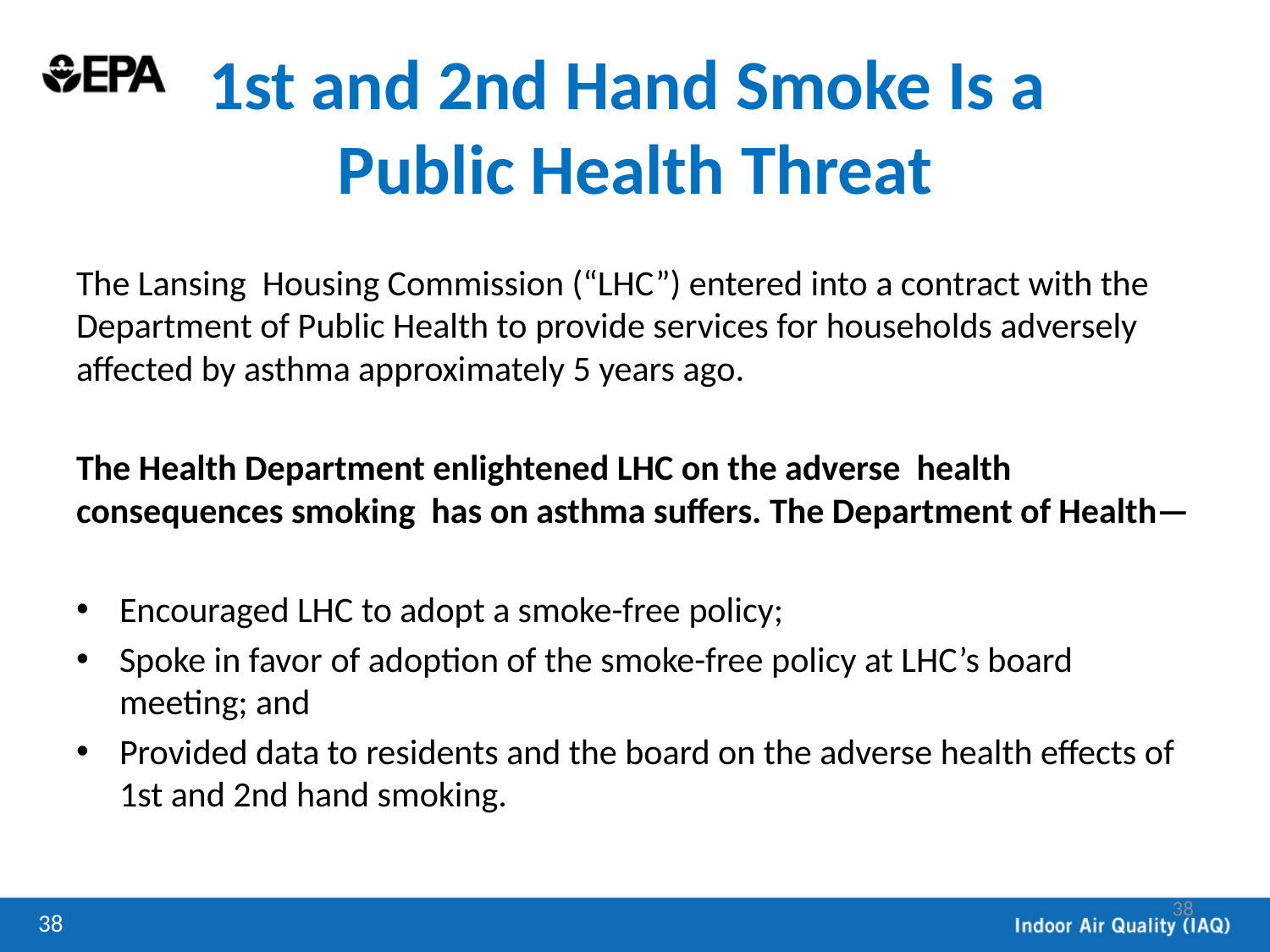

# 1st and 2nd Hand Smoke Is a Public Health Threat
The Lansing  Housing Commission (“LHC”) entered into a contract with the Department of Public Health to provide services for households adversely affected by asthma approximately 5 years ago.

The Health Department enlightened LHC on the adverse  health consequences smoking  has on asthma suffers. The Department of Health—

Encouraged LHC to adopt a smoke-free policy;
Spoke in favor of adoption of the smoke-free policy at LHC’s board meeting; and
Provided data to residents and the board on the adverse health effects of 1st and 2nd hand smoking.

38